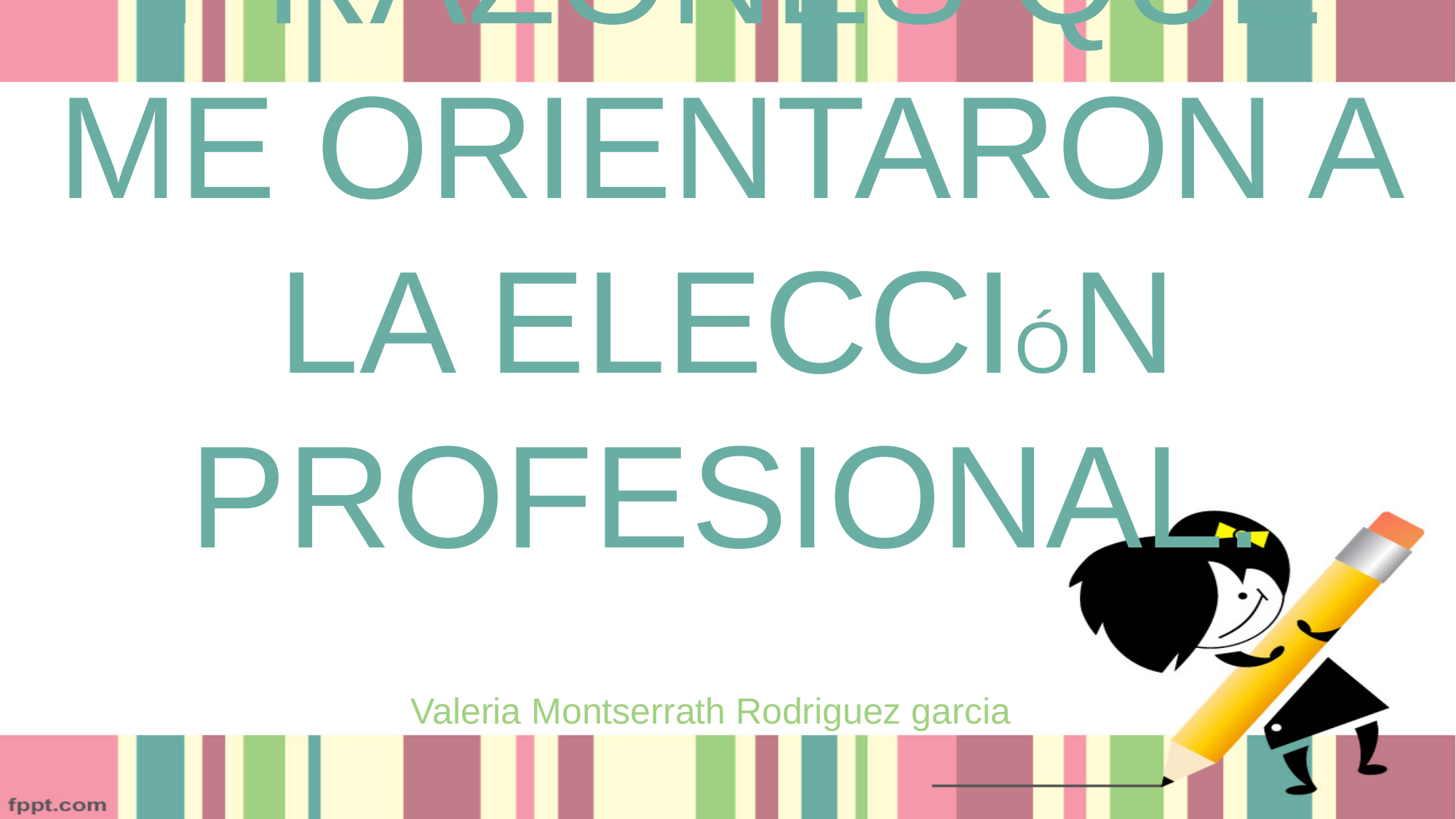

# Características y razones que me orientaron a la elección profesional.
Valeria Montserrath Rodriguez garcia